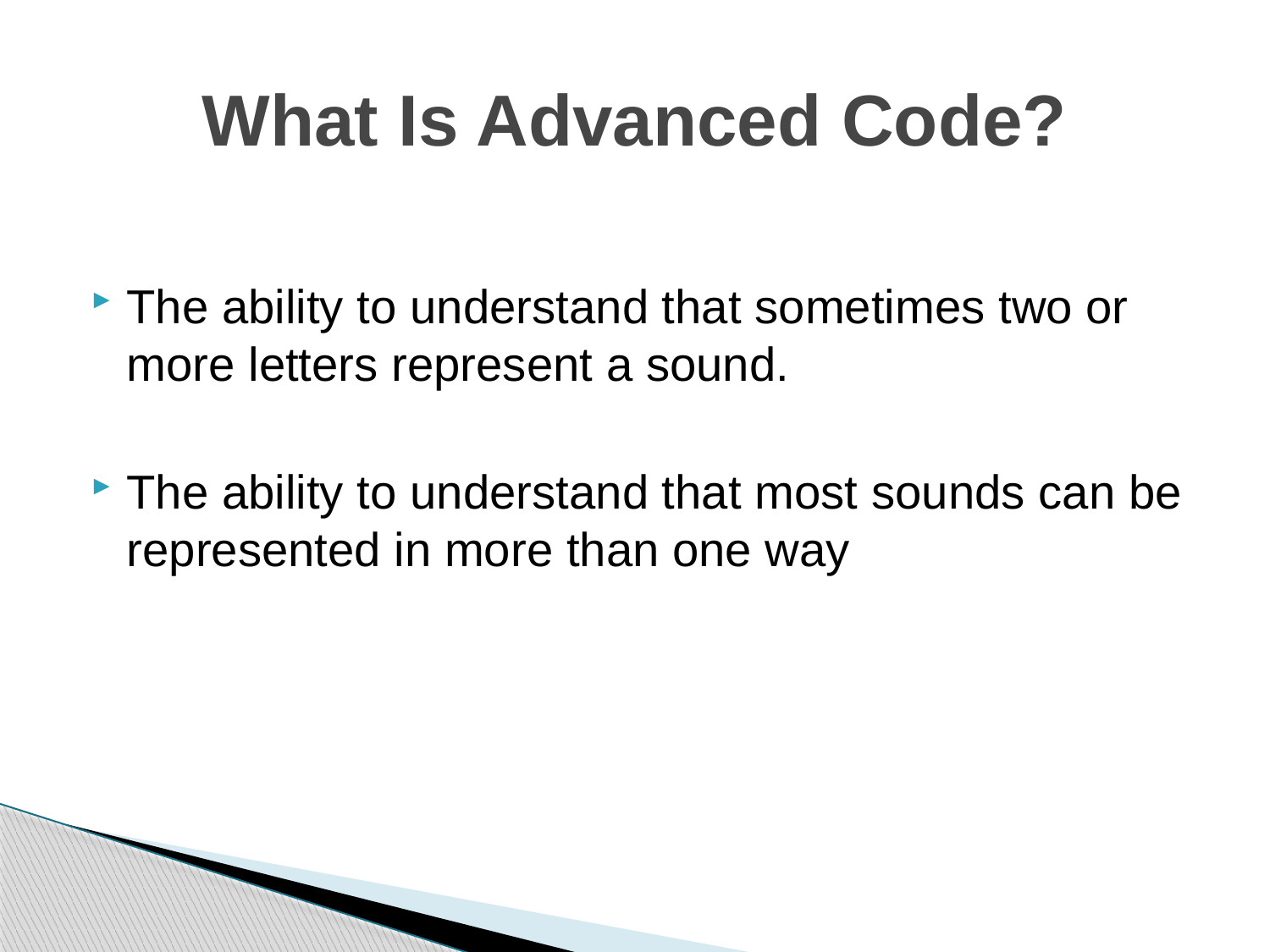

# What Is Advanced Code?

The ability to understand that sometimes two or more letters represent a sound.

The ability to understand that most sounds can be represented in more than one way